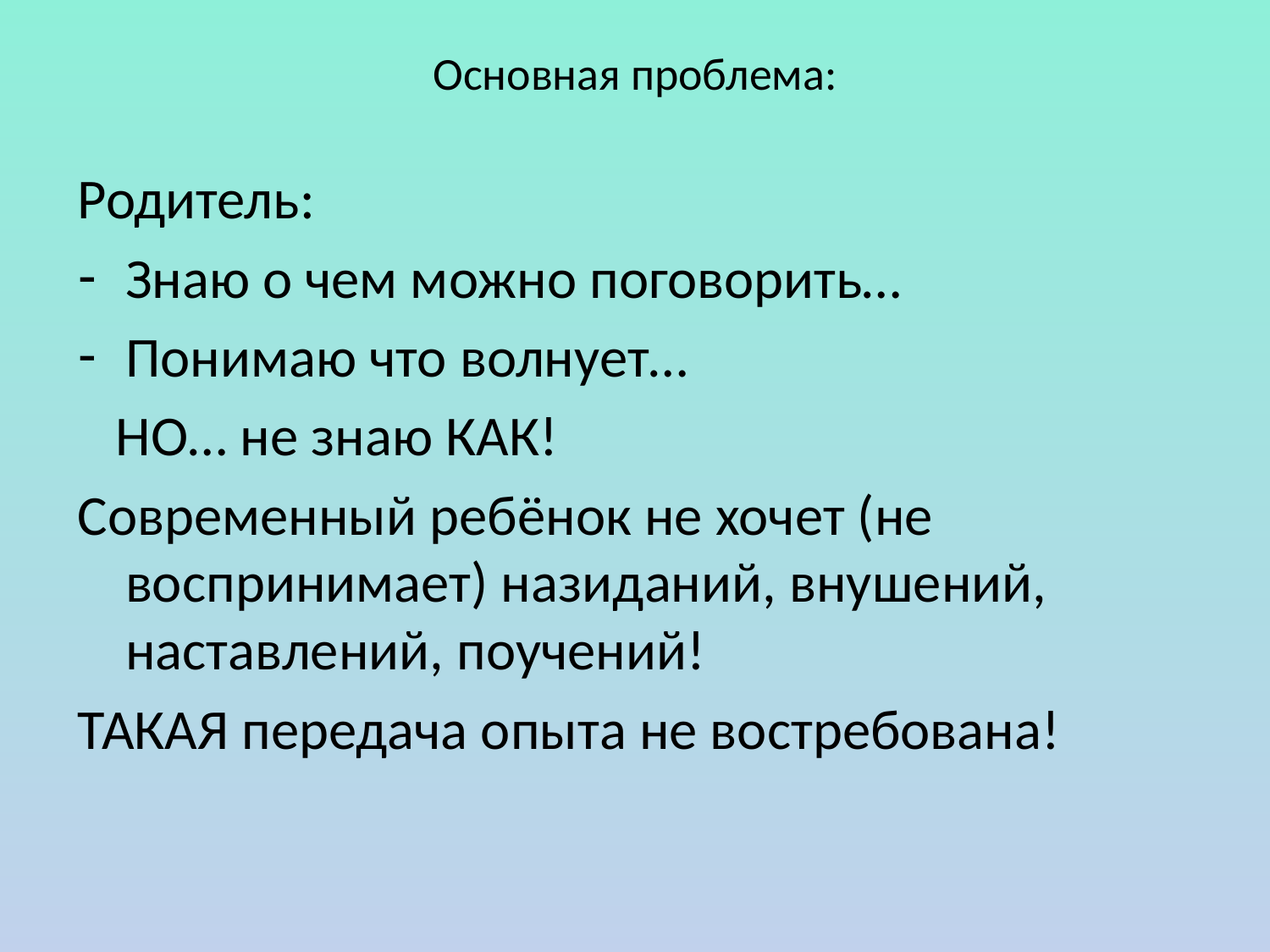

# Основная проблема:
Родитель:
Знаю о чем можно поговорить…
Понимаю что волнует…
   НО… не знаю КАК!
Современный ребёнок не хочет (не воспринимает) назиданий, внушений, наставлений, поучений!
ТАКАЯ передача опыта не востребована!